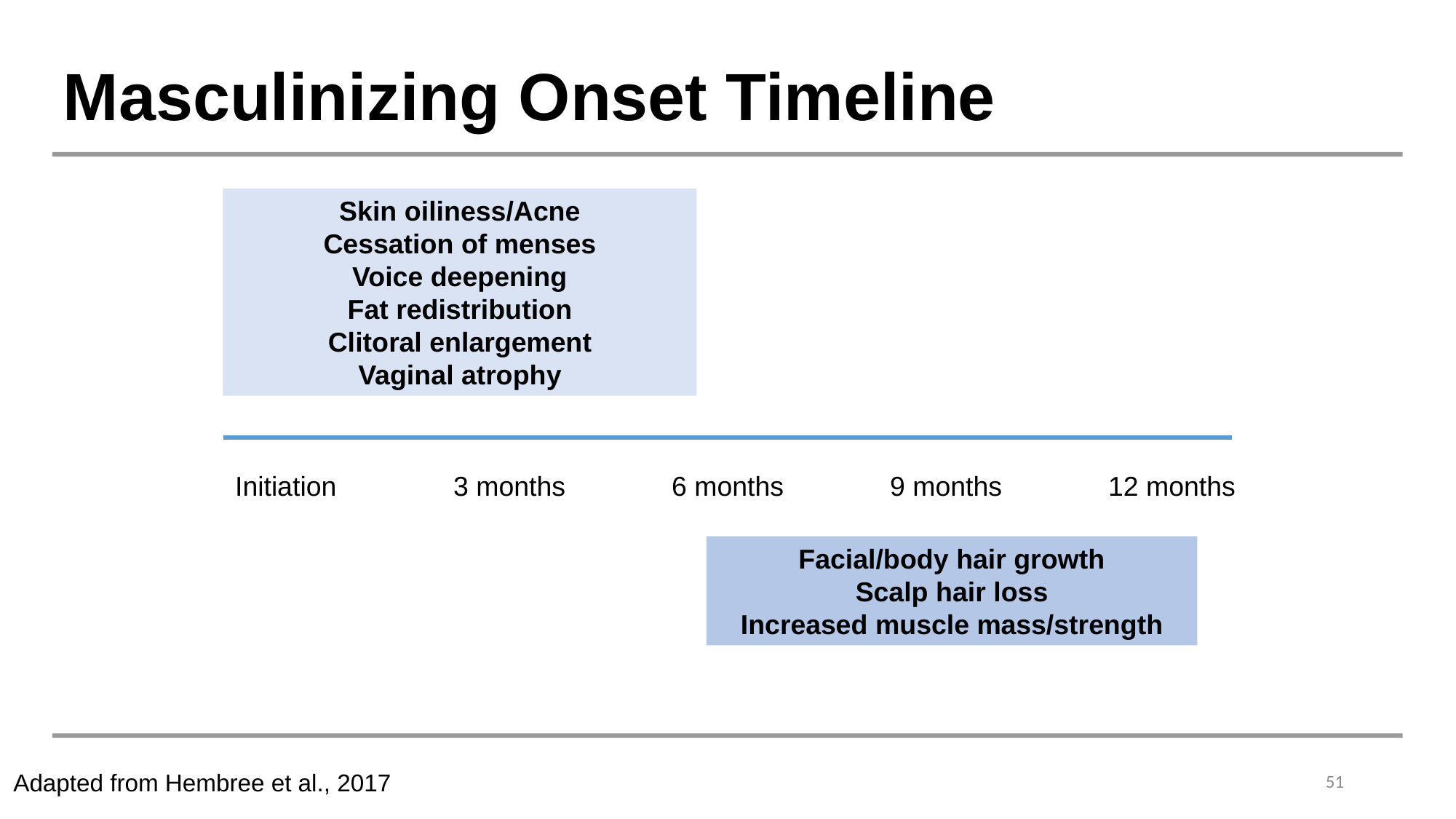

# Masculinizing Onset Timeline

Skin oiliness/Acne
Cessation of menses
Voice deepening
Fat redistribution
Clitoral enlargement
Vaginal atrophy
Initiation		3 months	6 months	9 months	12 months
Facial/body hair growth
Scalp hair loss
Increased muscle mass/strength
51
Adapted from Hembree et al., 2017